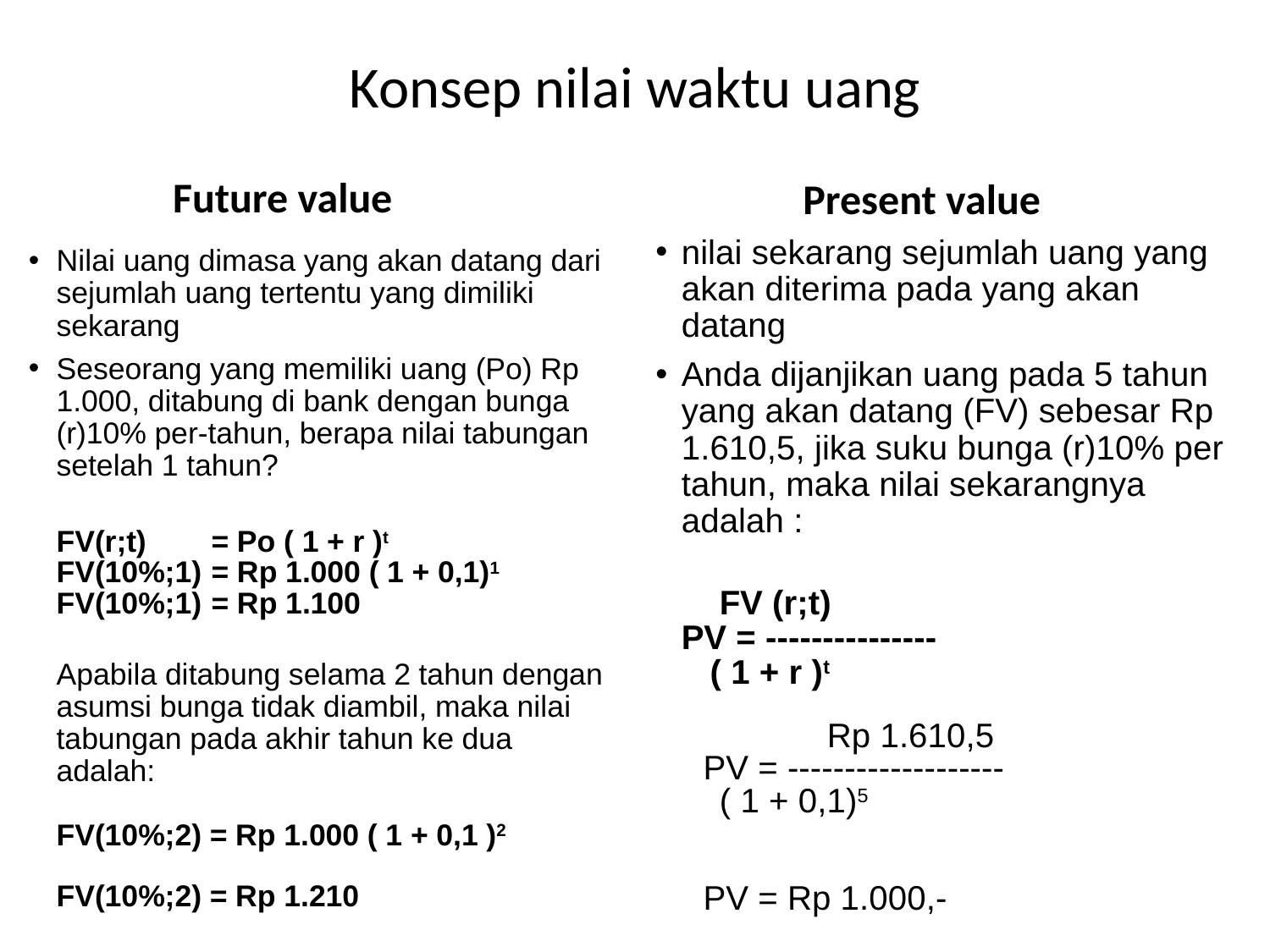

# Konsep nilai waktu uang
Present value
Future value
nilai sekarang sejumlah uang yang akan diterima pada yang akan datang
Anda dijanjikan uang pada 5 tahun yang akan datang (FV) sebesar Rp 1.610,5, jika suku bunga (r)10% per tahun, maka nilai sekarangnya adalah :

   		    FV (r;t)
	PV = ---------------
		   ( 1 + r )t

                  Rp 1.610,5
     PV = -------------------
		    ( 1 + 0,1)5

     PV = Rp 1.000,-

Nilai uang dimasa yang akan datang dari sejumlah uang tertentu yang dimiliki sekarang
Seseorang yang memiliki uang (Po) Rp 1.000, ditabung di bank dengan bunga (r)10% per-tahun, berapa nilai tabungan setelah 1 tahun?

	FV(r;t)		= Po ( 1 + r )t
	FV(10%;1) 	= Rp 1.000 ( 1 + 0,1)1
	FV(10%;1) 	= Rp 1.100

	Apabila ditabung selama 2 tahun dengan asumsi bunga tidak diambil, maka nilai tabungan pada akhir tahun ke dua adalah:

	FV(10%;2) = Rp 1.000 ( 1 + 0,1 )2

	FV(10%;2) = Rp 1.210